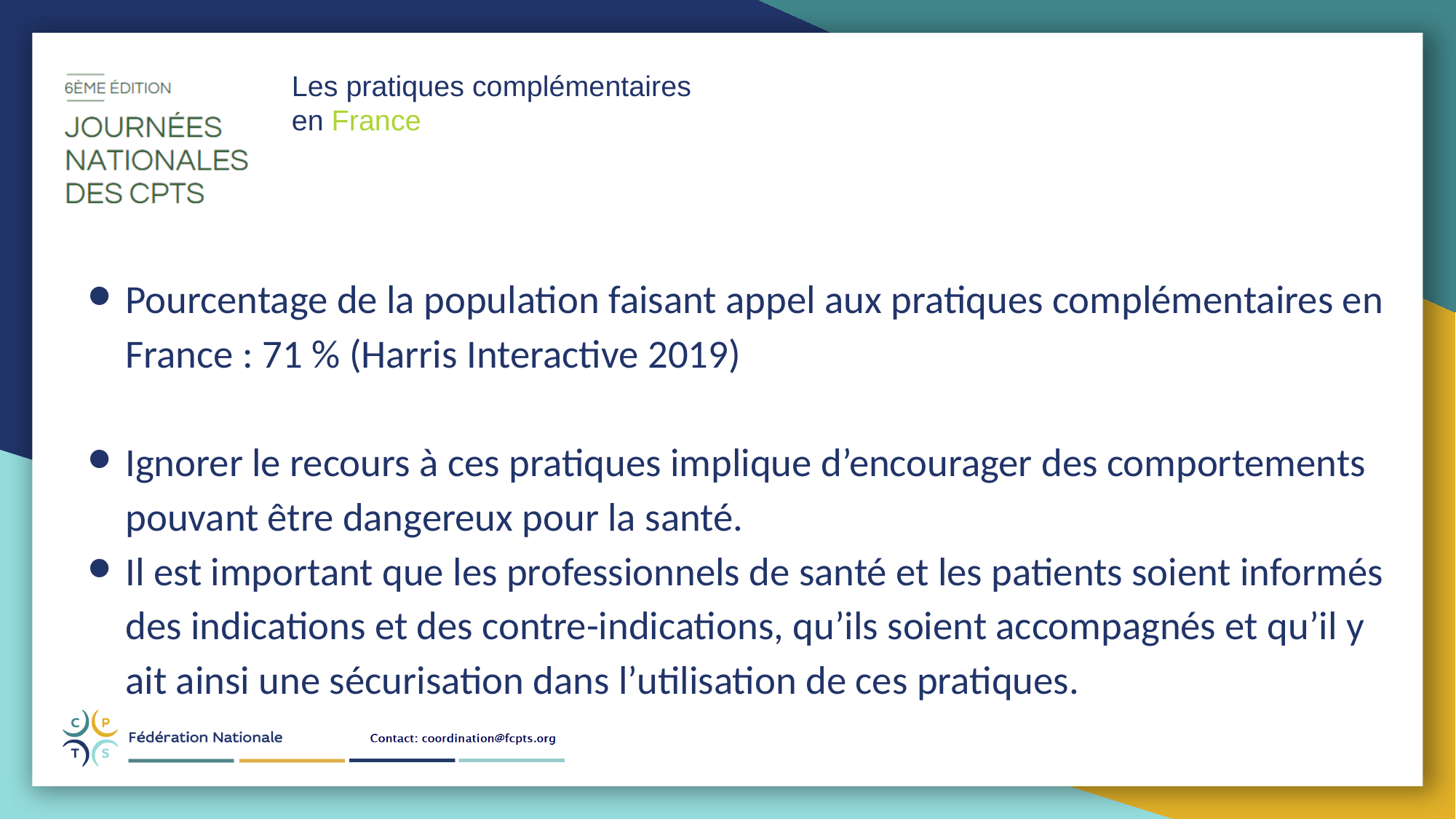

Les pratiques complémentaires
en France

Pourcentage de la population faisant appel aux pratiques complémentaires en France : 71 % (Harris Interactive 2019)

Ignorer le recours à ces pratiques implique d’encourager des comportements pouvant être dangereux pour la santé.
Il est important que les professionnels de santé et les patients soient informés des indications et des contre-indications, qu’ils soient accompagnés et qu’il y ait ainsi une sécurisation dans l’utilisation de ces pratiques.